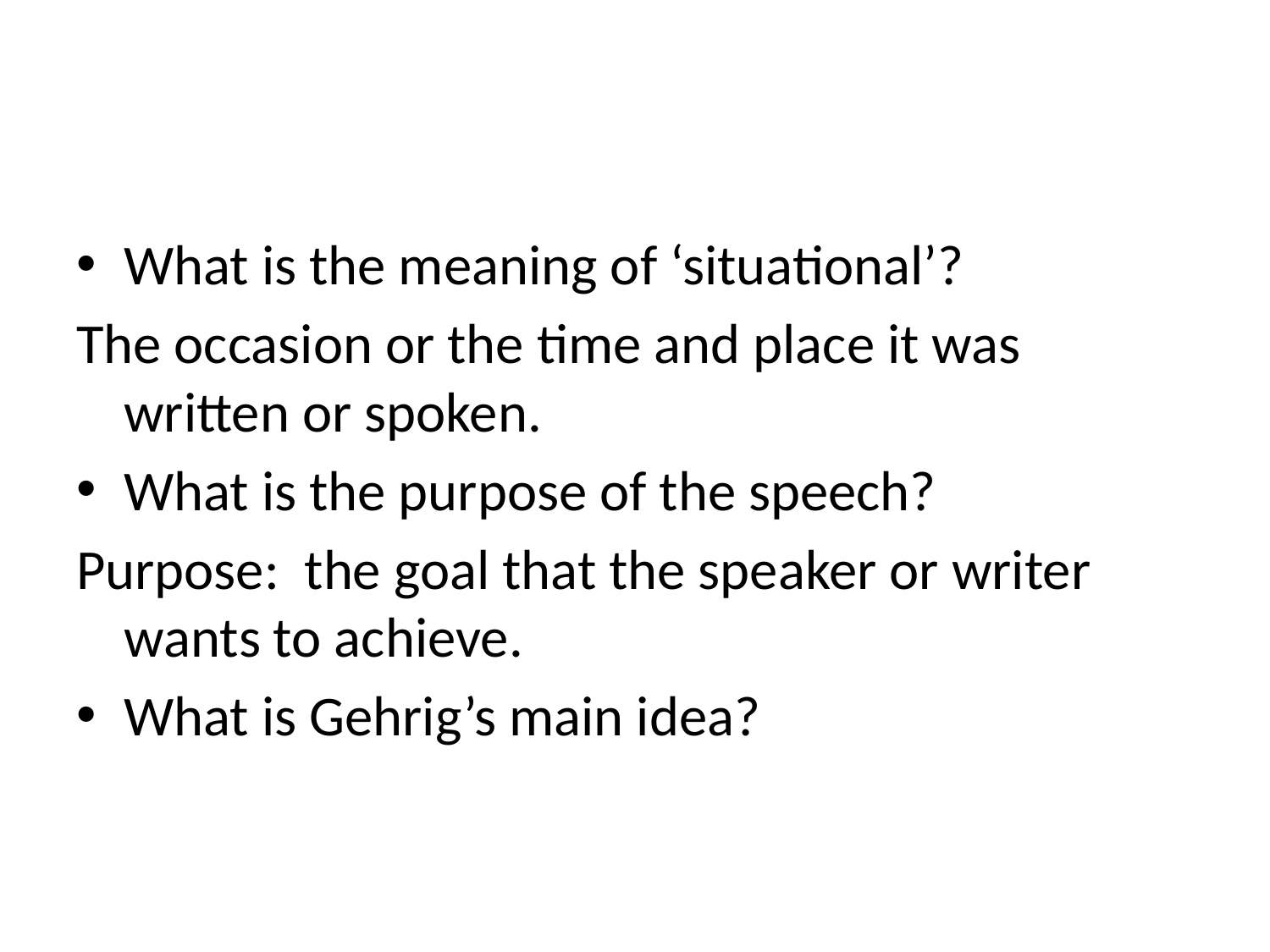

#
What is the meaning of ‘situational’?
The occasion or the time and place it was written or spoken.
What is the purpose of the speech?
Purpose:  the goal that the speaker or writer wants to achieve.
What is Gehrig’s main idea?